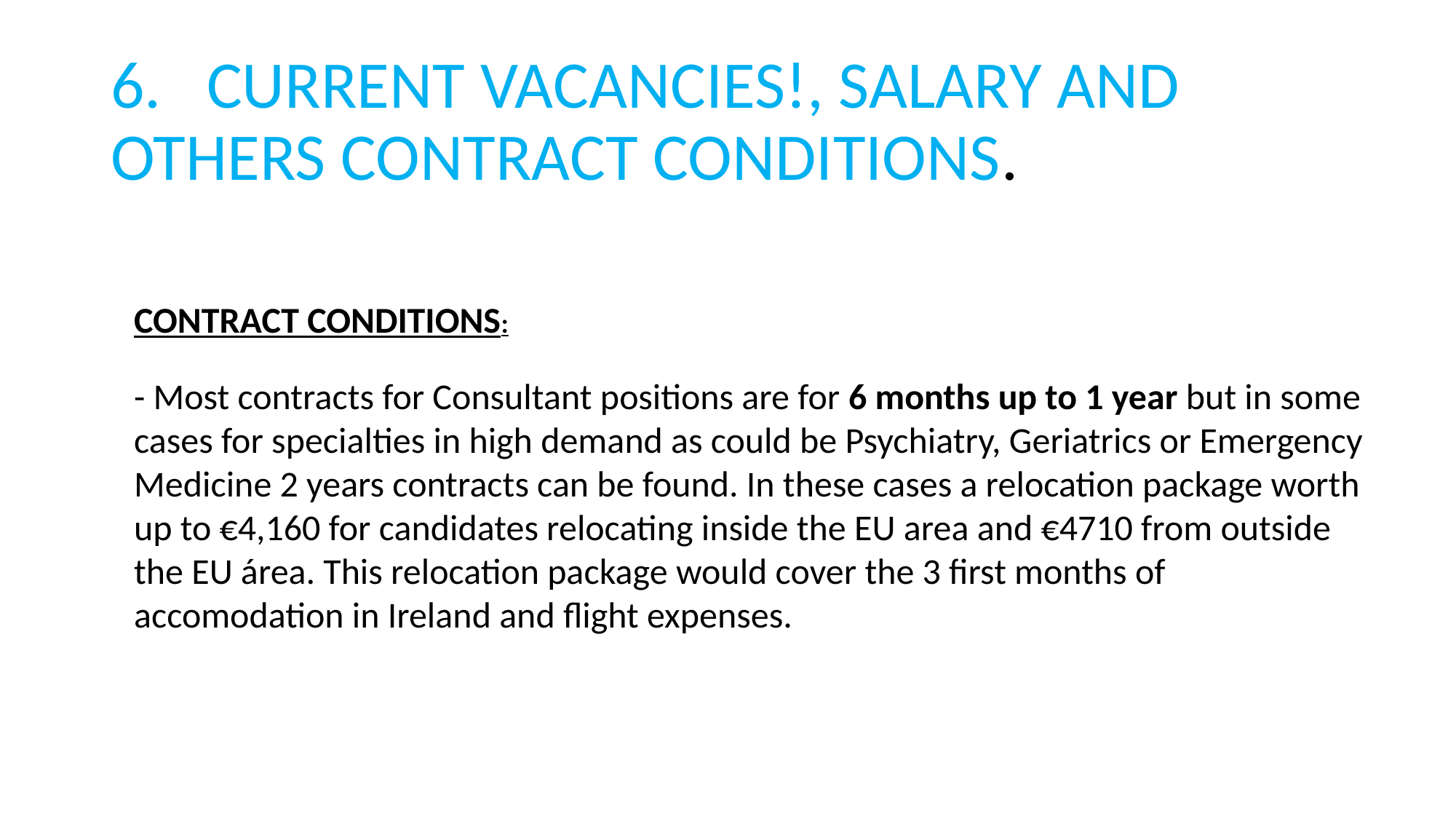

# 6.   CURRENT VACANCIES!, SALARY AND OTHERS CONTRACT CONDITIONS.
CONTRACT CONDITIONS:

- Most contracts for Consultant positions are for 6 months up to 1 year but in some cases for specialties in high demand as could be Psychiatry, Geriatrics or Emergency Medicine 2 years contracts can be found. In these cases a relocation package worth up to €4,160 for candidates relocating inside the EU area and €4710 from outside the EU área. This relocation package would cover the 3 first months of accomodation in Ireland and flight expenses.